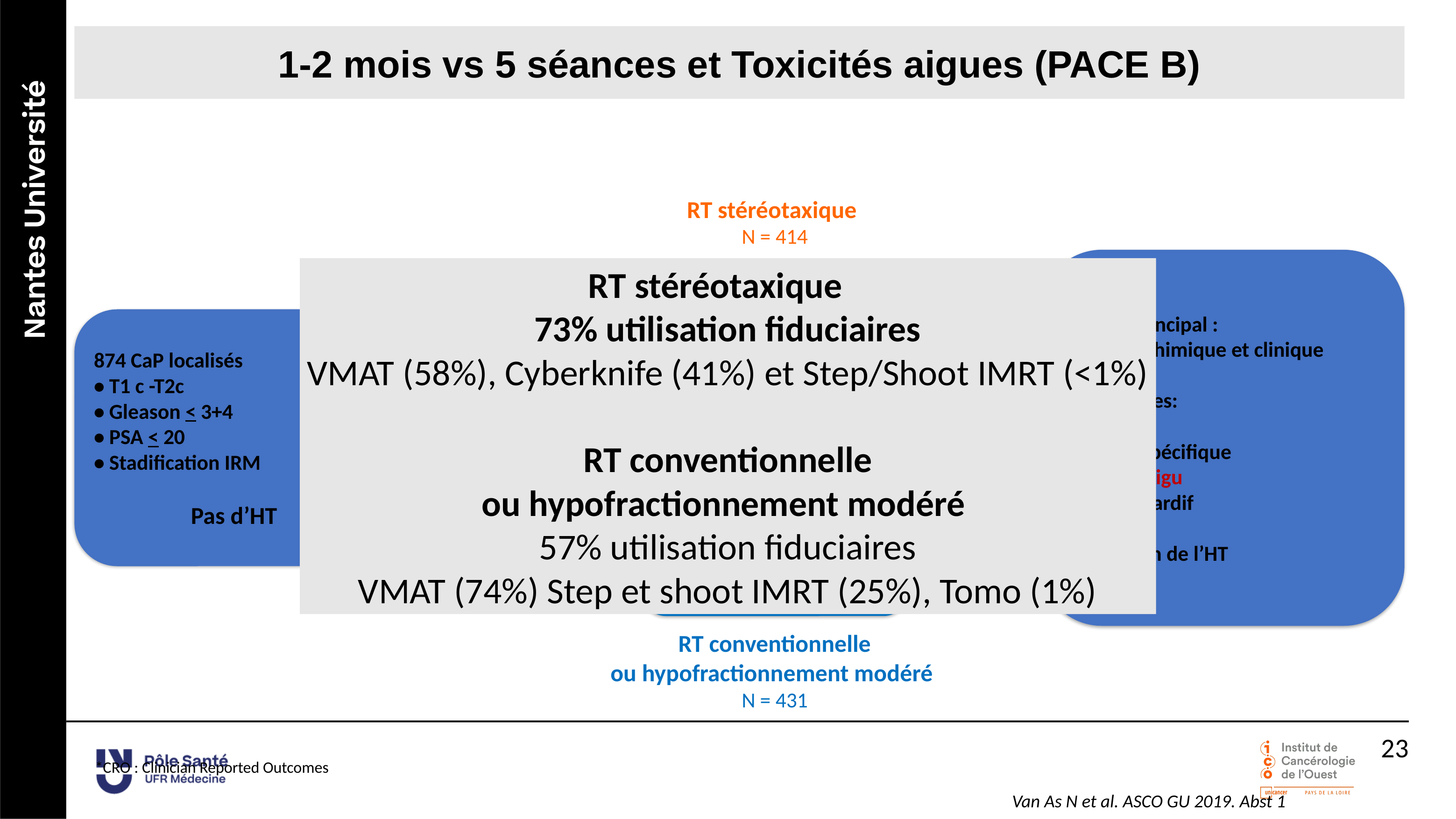

1-2 mois vs 5 séances et Toxicités aigues (PACE B)
RT stéréotaxique
N = 414
Critère principal :
• PFS biochimique et clinique

Secondaires:
• SG
• Survie spécifique
• CRO* - aigu
• CRO* - tardif
• PROs
• Initiation de l’HT
RT stéréotaxique
73% utilisation fiduciaires
VMAT (58%), Cyberknife (41%) et Step/Shoot IMRT (<1%)

RT conventionnelle
ou hypofractionnement modéré
57% utilisation fiduciaires
VMAT (74%) Step et shoot IMRT (25%), Tomo (1%)
36,25 Gy
5 fractions (#)
1-2 semaines
874 CaP localisés
• T1 c -T2c
• Gleason < 3+4
• PSA < 20
• Stadification IRM

Pas d’HT
R
78 Gy / 39 #
7,8 semaines
62 Gy / 20 #
4 semaines
1:1
RT conventionnelle
ou hypofractionnement modéré
N = 431
*CRO : Clinician Reported Outcomes
Van As N et al. ASCO GU 2019. Abst 1